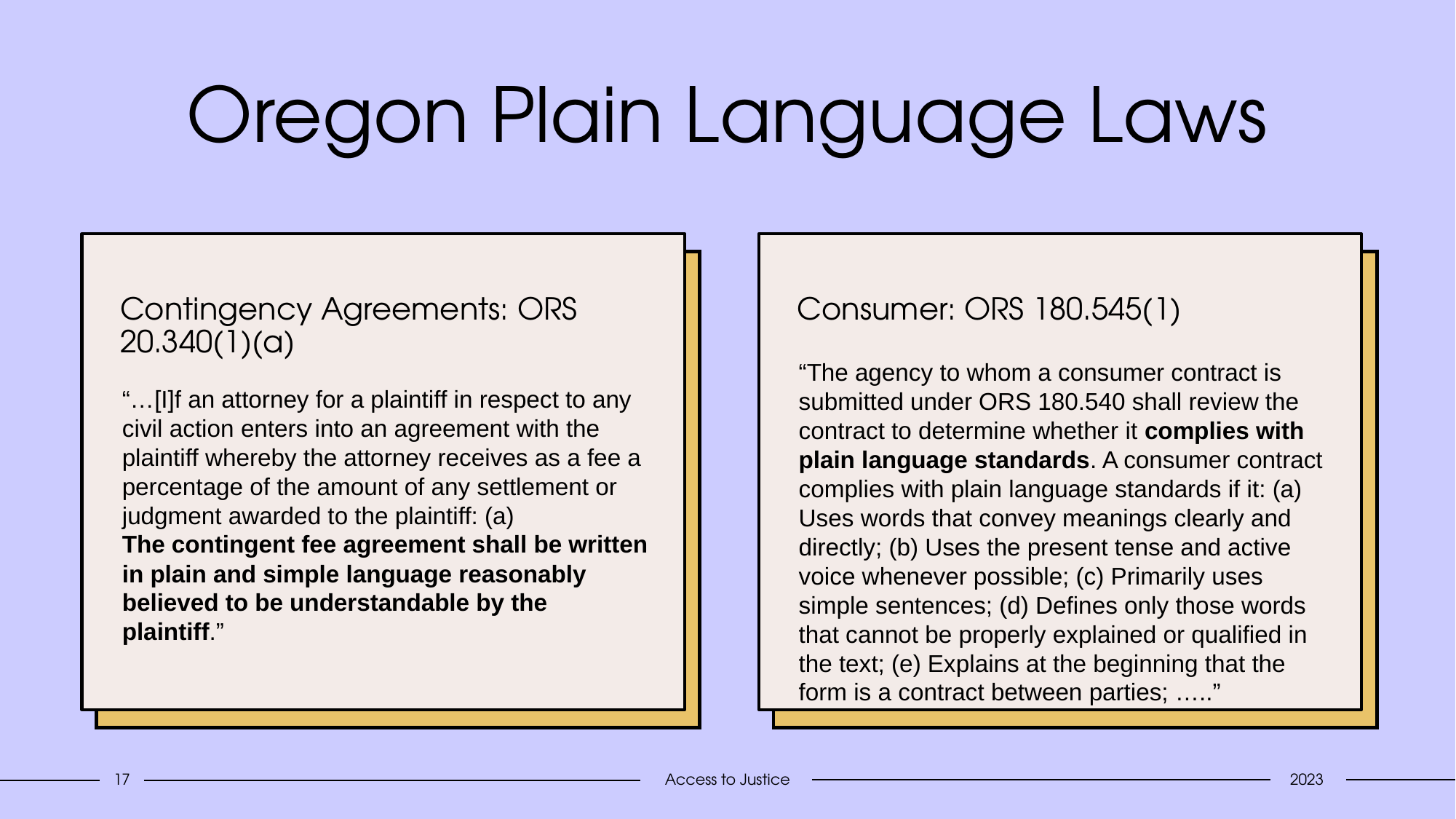

# Oregon Plain Language Laws
Contingency Agreements: ORS 20.340(1)(a)
Consumer: ORS 180.545(1)
“The agency to whom a consumer contract is submitted under ORS 180.540 shall review the contract to determine whether it complies with plain language standards. A consumer contract complies with plain language standards if it: (a) Uses words that convey meanings clearly and directly; (b) Uses the present tense and active voice whenever possible; (c) Primarily uses simple sentences; (d) Defines only those words that cannot be properly explained or qualified in the text; (e) Explains at the beginning that the form is a contract between parties; …..”

“…[I]f an attorney for a plaintiff in respect to any civil action enters into an agreement with the plaintiff whereby the attorney receives as a fee a percentage of the amount of any settlement or judgment awarded to the plaintiff: (a)
The contingent fee agreement shall be written in plain and simple language reasonably believed to be understandable by the plaintiff.”

17
Access to Justice
2023